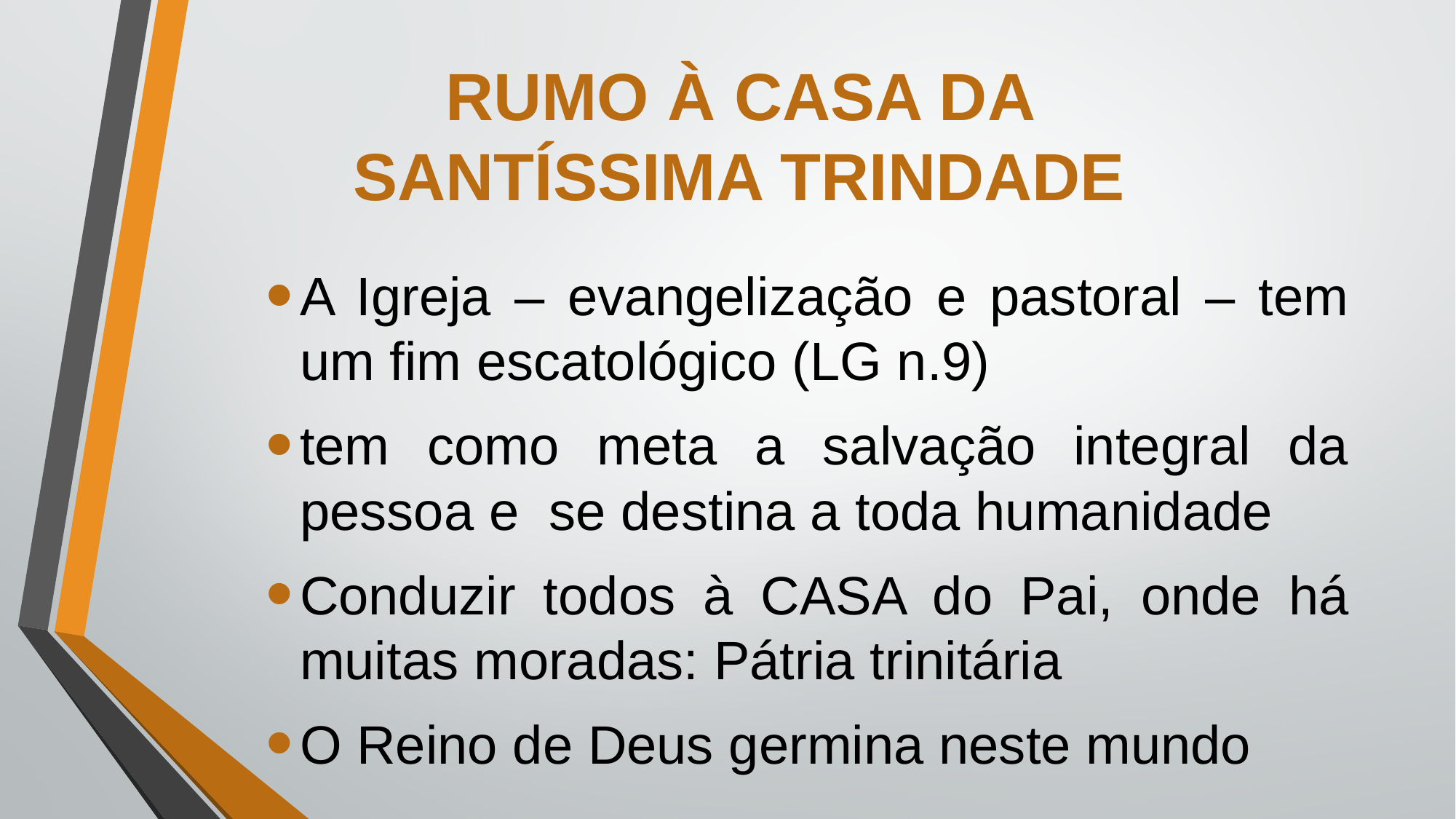

# RUMO À CASA DA SANTÍSSIMA TRINDADE
A Igreja – evangelização e pastoral – tem um fim escatológico (LG n.9)
tem como meta a salvação integral da pessoa e  se destina a toda humanidade
Conduzir todos à CASA do Pai, onde há muitas moradas: Pátria trinitária
O Reino de Deus germina neste mundo